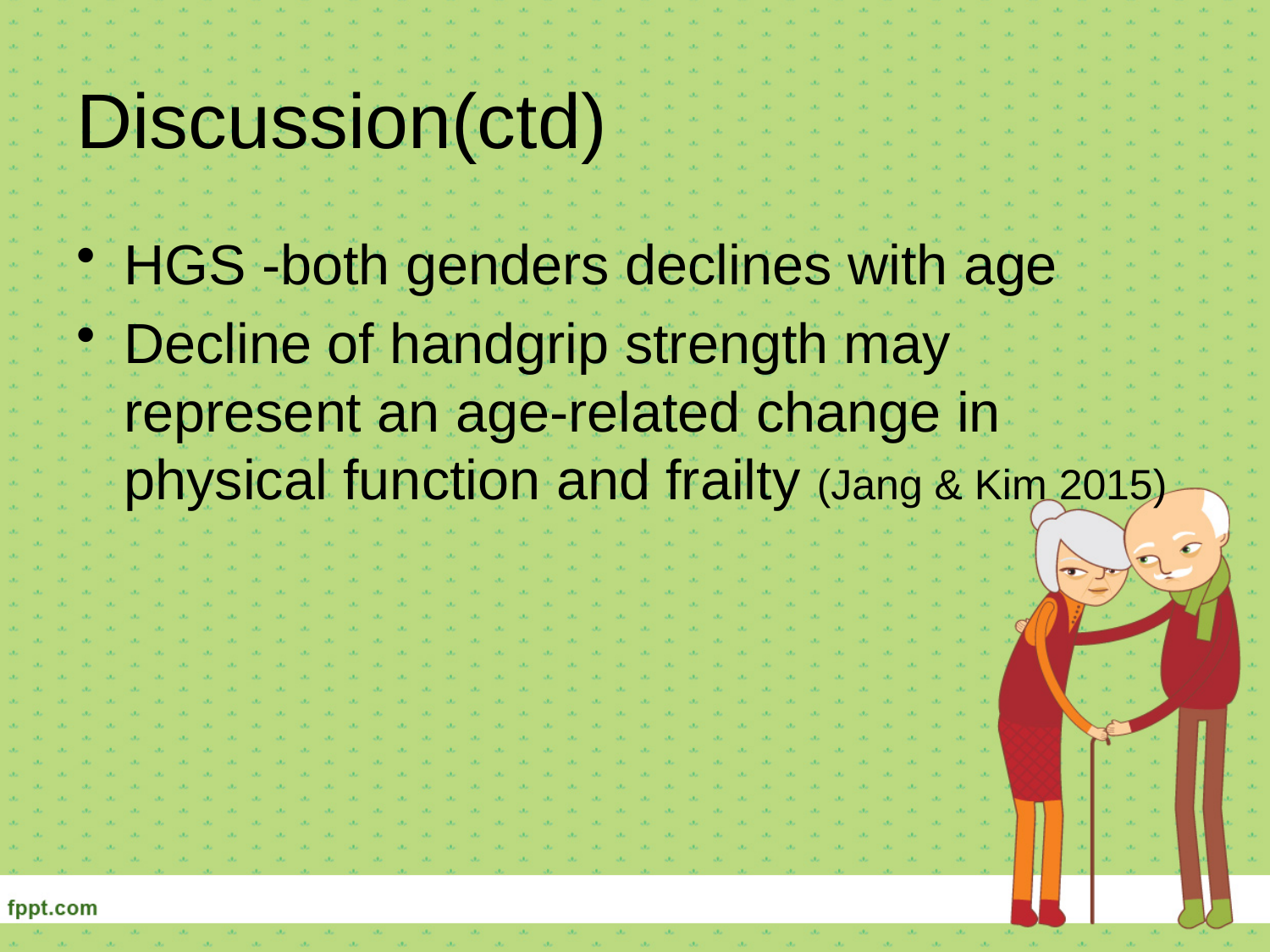

# Discussion(ctd)
HGS -both genders declines with age
Decline of handgrip strength may represent an age-related change in physical function and frailty (Jang & Kim 2015)